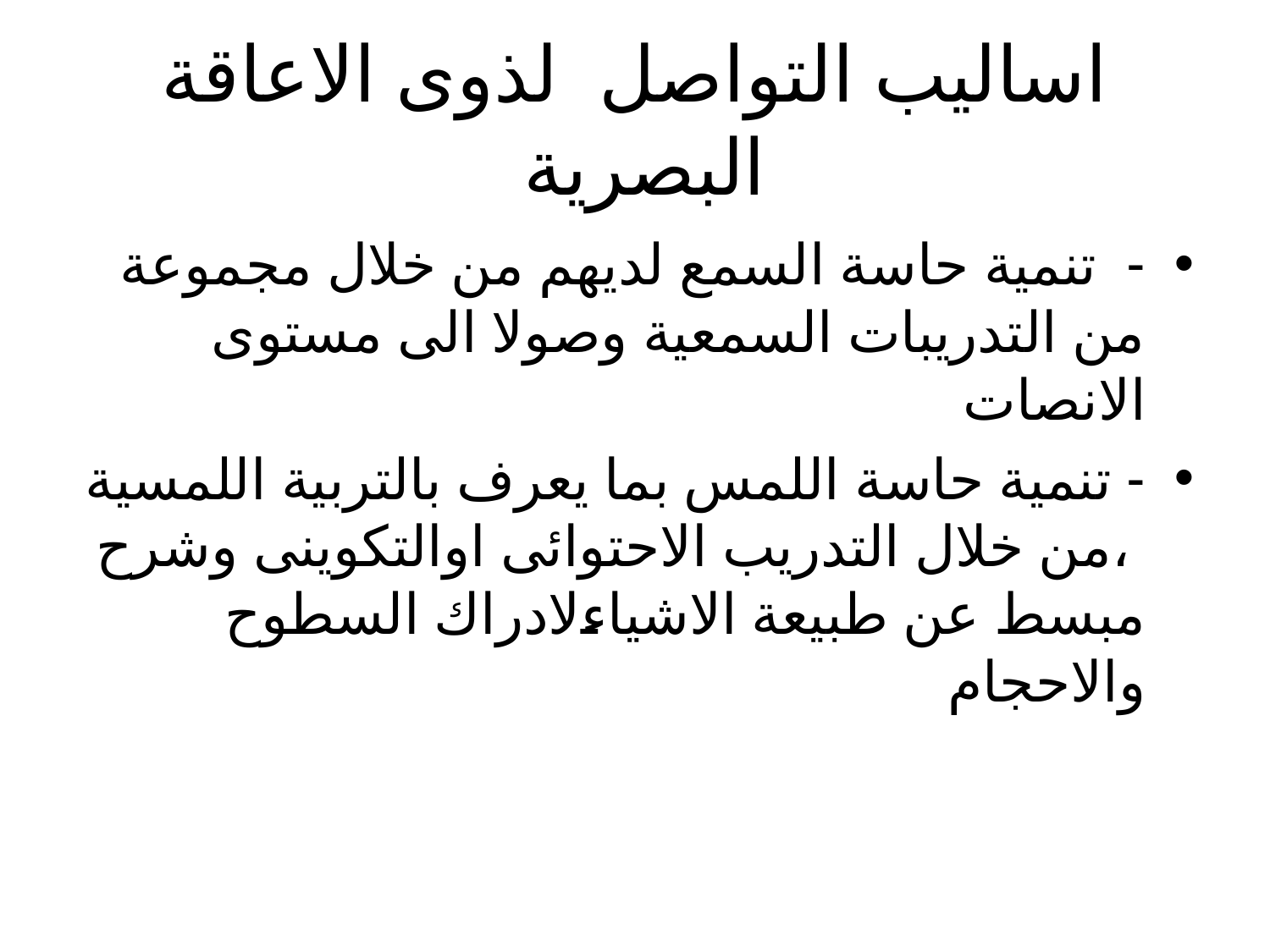

# اساليب التواصل  لذوى الاعاقة البصرية
-  تنمية حاسة السمع لديهم من خلال مجموعة من التدريبات السمعية وصولا الى مستوى الانصات
- تنمية حاسة اللمس بما يعرف بالتربية اللمسية  ،من خلال التدريب الاحتوائى اوالتكوينى وشرح مبسط عن طبيعة الاشياءلادراك السطوح والاحجام